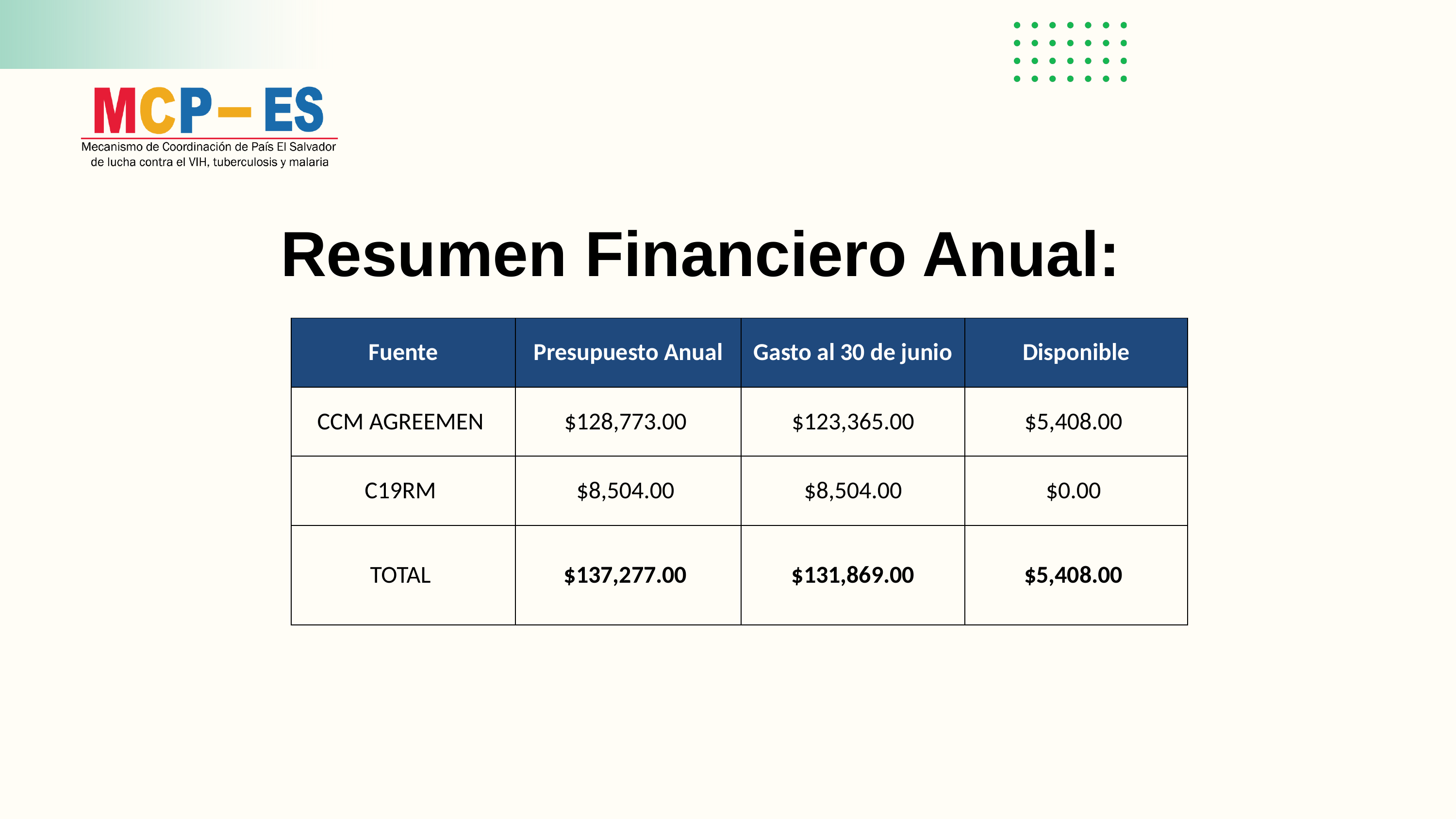

Resumen Financiero Anual:
| Fuente | Presupuesto Anual | Gasto al 30 de junio | Disponible |
| --- | --- | --- | --- |
| CCM AGREEMEN | $128,773.00 | $123,365.00 | $5,408.00 |
| C19RM | $8,504.00 | $8,504.00 | $0.00 |
| TOTAL | $137,277.00 | $131,869.00 | $5,408.00 |